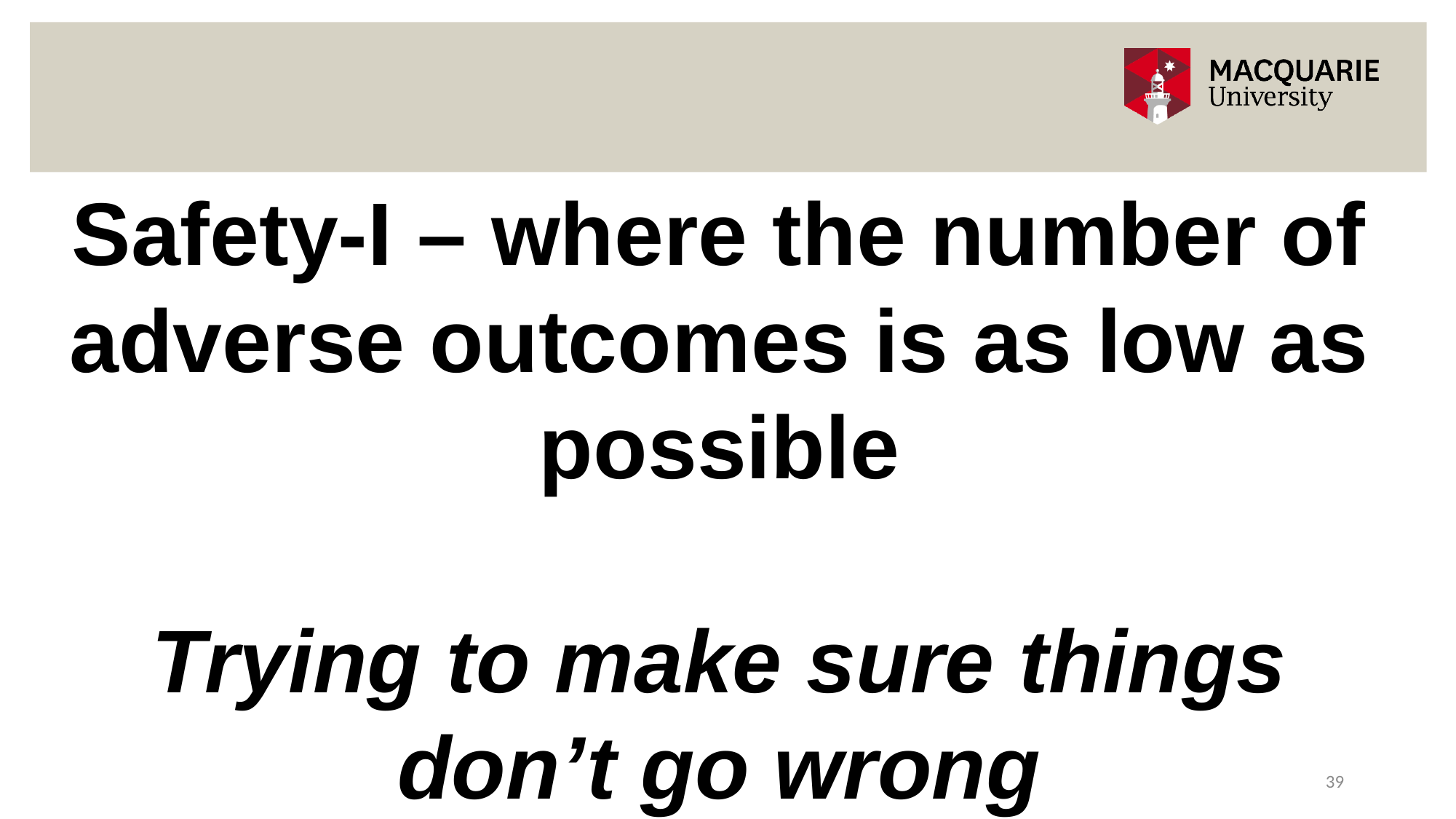

39
Safety-I – where the number of adverse outcomes is as low as possible

Trying to make sure things don’t go wrong